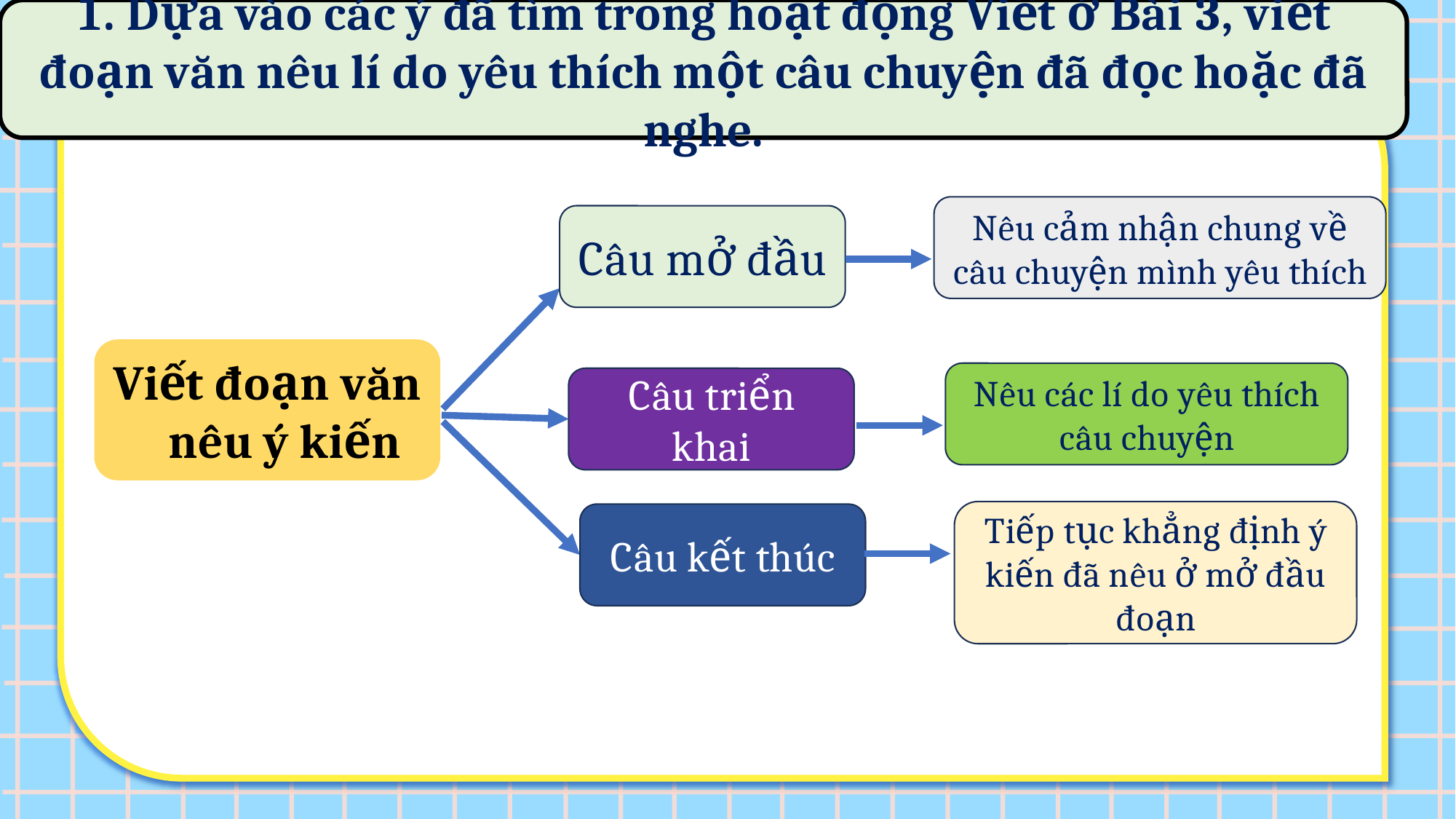

1. Dựa vào các ý đã tìm trong hoạt động Viết ở Bài 3, viết đoạn văn nêu lí do yêu thích một câu chuyện đã đọc hoặc đã nghe.

Nêu cảm nhận chung về câu chuyện mình yêu thích
Câu mở đầu
Viết đoạn văn nêu ý kiến
Nêu các lí do yêu thích câu chuyện
Câu triển khai
Tiếp tục khẳng định ý kiến đã nêu ở mở đầu đoạn
Câu kết thúc